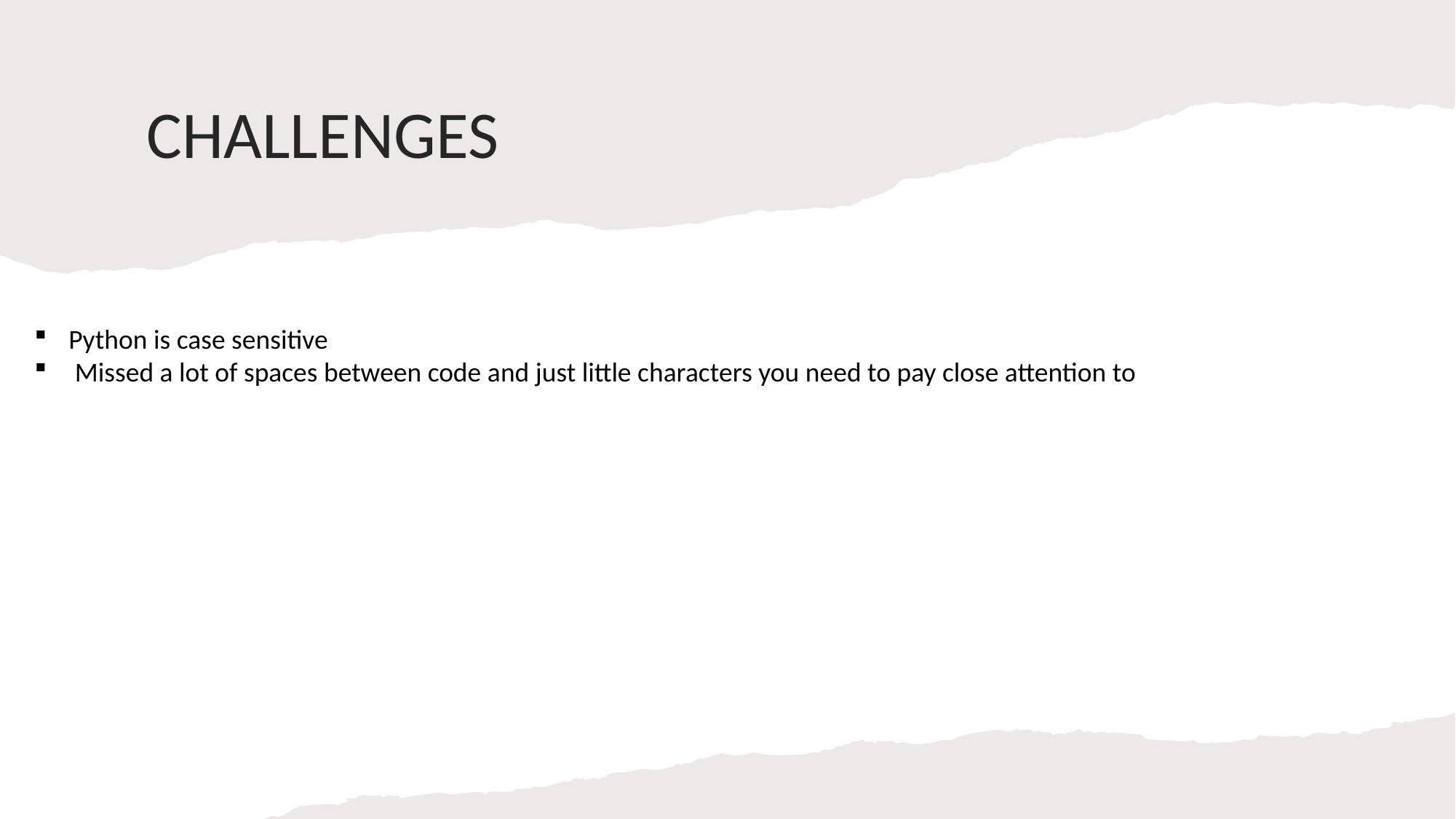

# CHALLENGES
Python is case sensitive
 Missed a lot of spaces between code and just little characters you need to pay close attention to